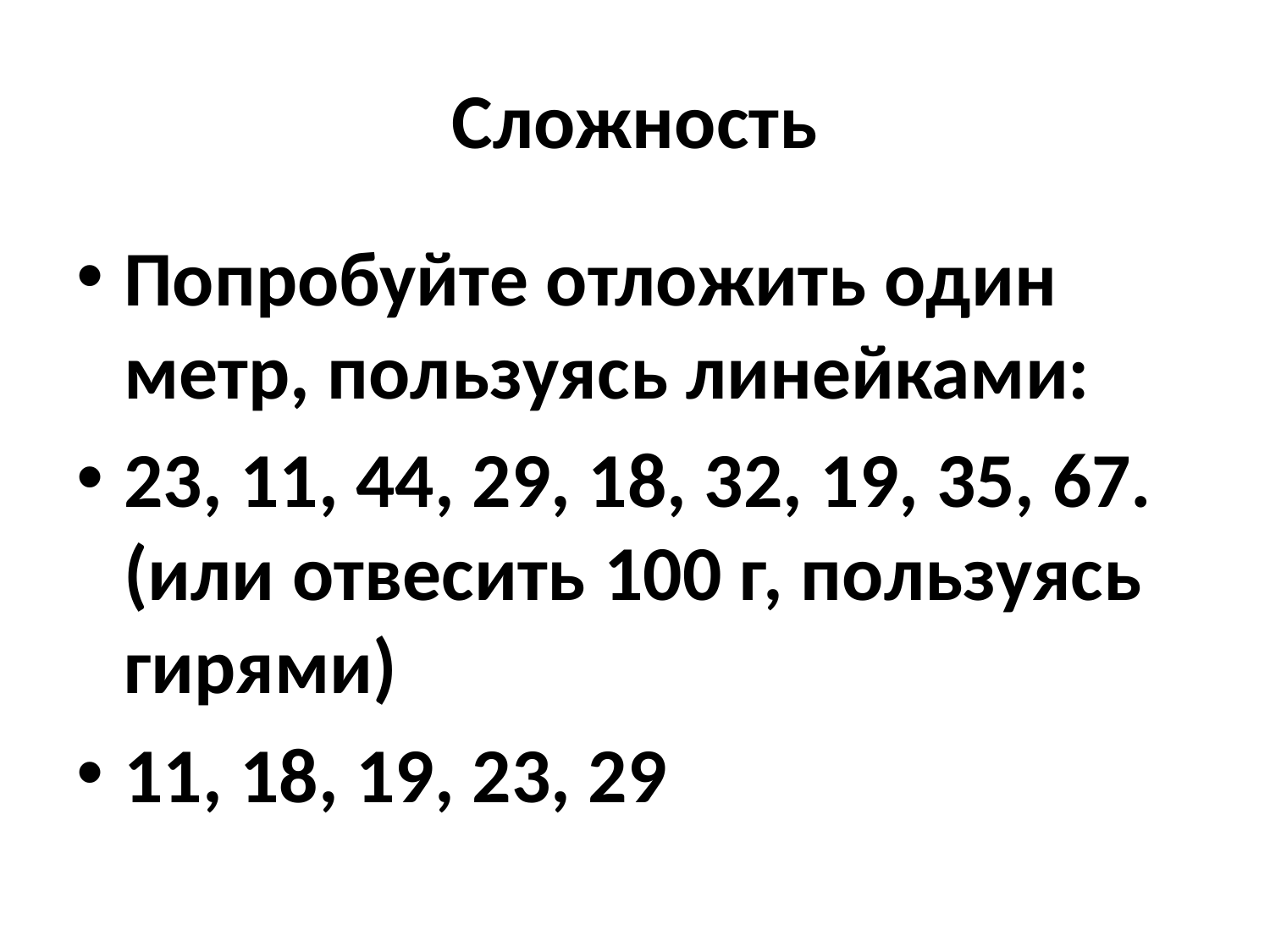

# Сложность
Попробуйте отложить один метр, пользуясь линейками:
23, 11, 44, 29, 18, 32, 19, 35, 67. (или отвесить 100 г, пользуясь гирями)
11, 18, 19, 23, 29